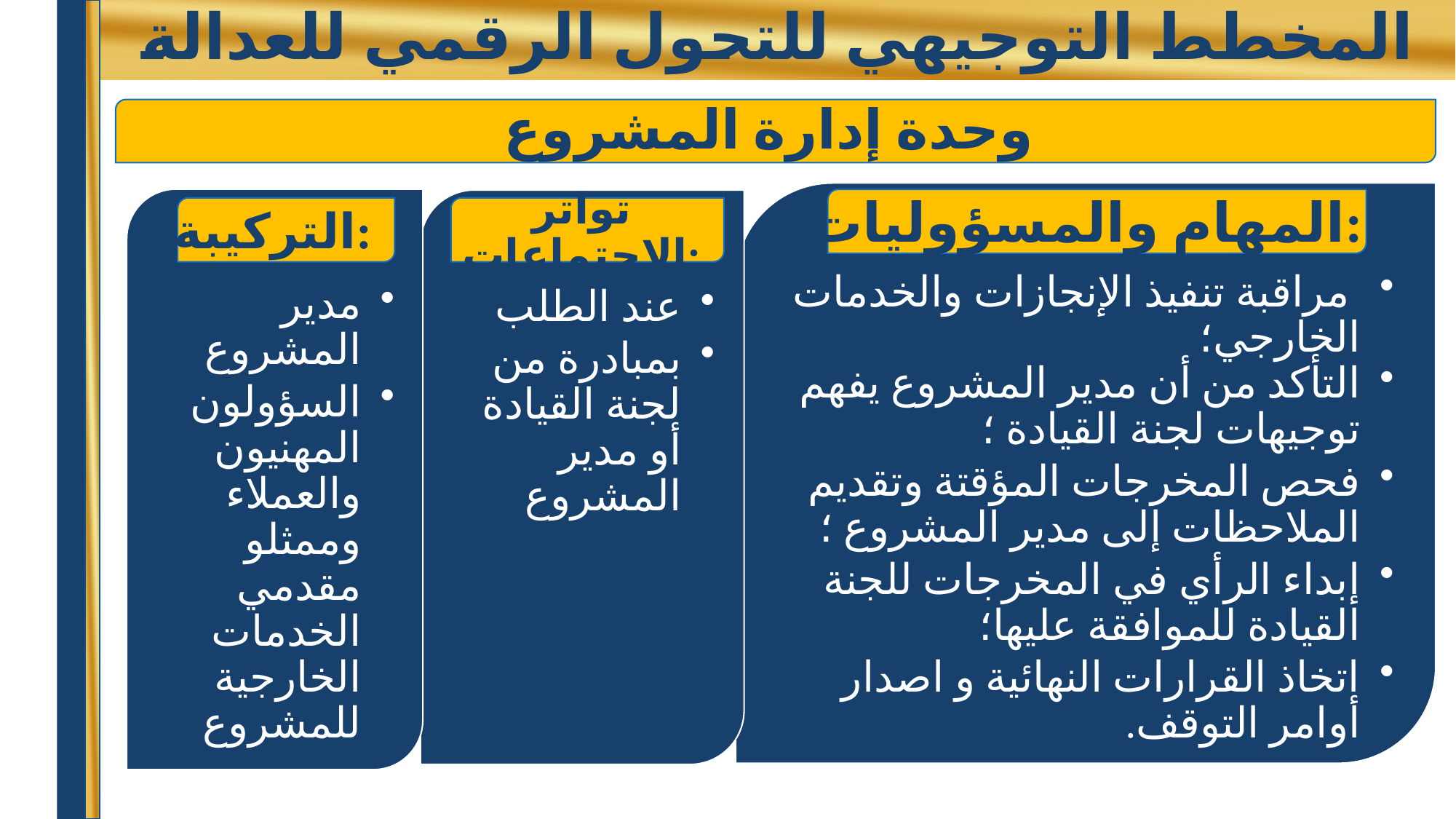

# المخطط التوجيهي للتحول الرقمي للعدالة
وحدة إدارة المشروع

 مراقبة تنفيذ الإنجازات والخدمات الخارجي؛
التأكد من أن مدير المشروع يفهم توجيهات لجنة القيادة ؛
فحص المخرجات المؤقتة وتقديم الملاحظات إلى مدير المشروع ؛
إبداء الرأي في المخرجات للجنة القيادة للموافقة عليها؛
اتخاذ القرارات النهائية و اصدار أوامر التوقف.

عند الطلب
بمبادرة من لجنة القيادة أو مدير المشروع

مدير المشروع
السؤولون المهنيون والعملاء وممثلو مقدمي الخدمات الخارجية للمشروع

المهام والمسؤوليات:

التركيبة:

تواتر الاجتماعات: